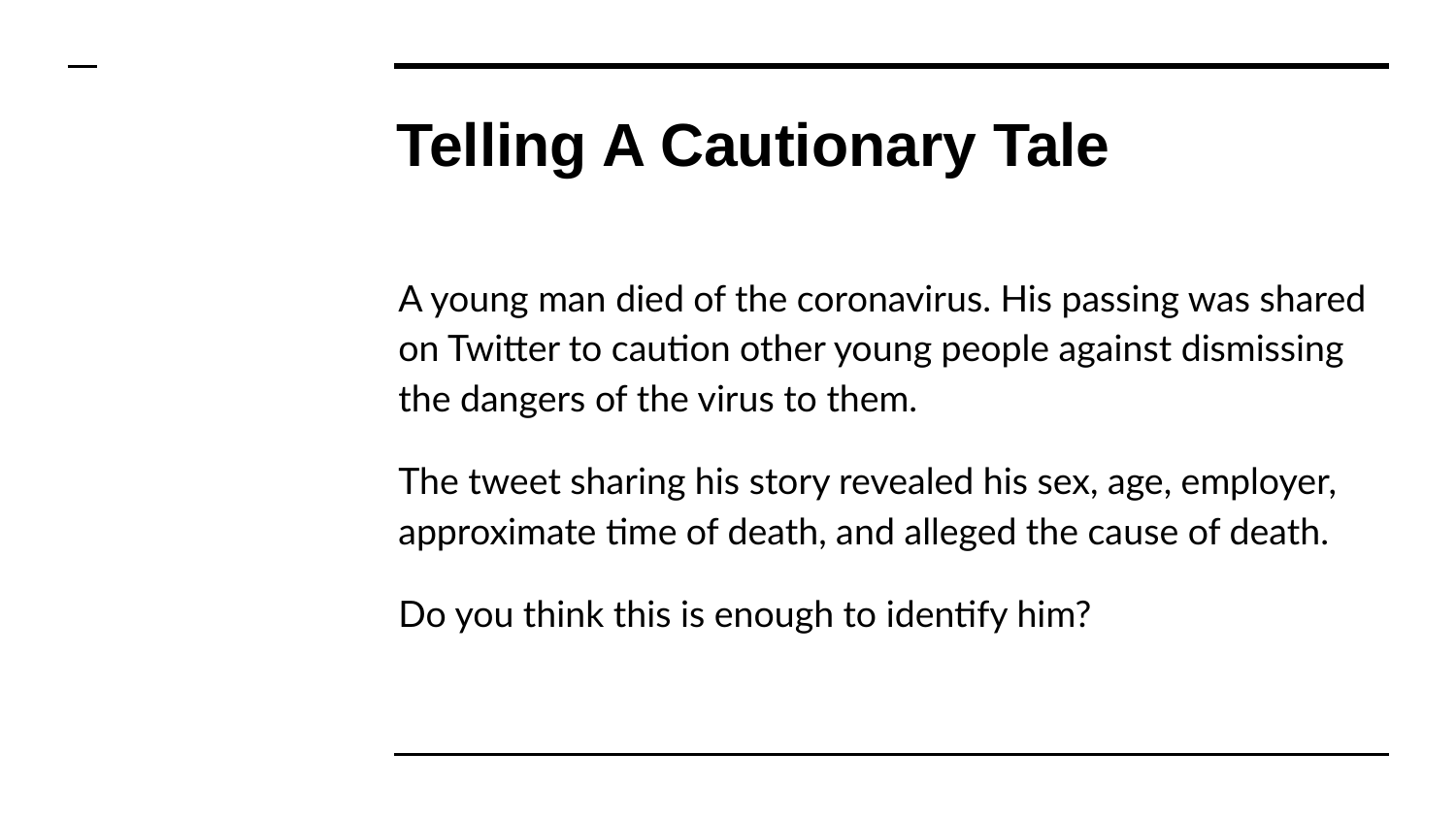

# Telling A Cautionary Tale
A young man died of the coronavirus. His passing was shared on Twitter to caution other young people against dismissing the dangers of the virus to them.
The tweet sharing his story revealed his sex, age, employer, approximate time of death, and alleged the cause of death.
Do you think this is enough to identify him?